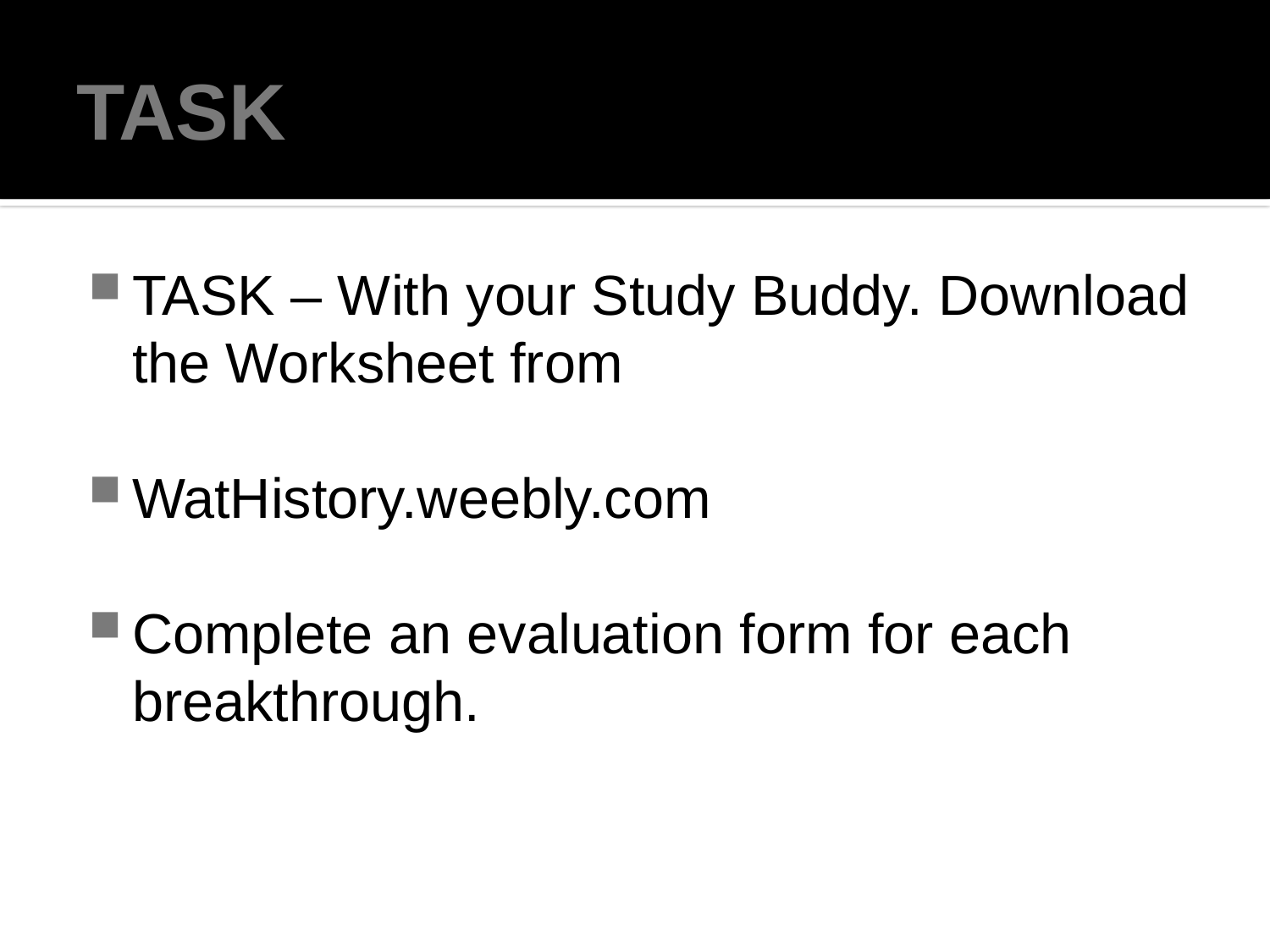

# TASK
TASK – With your Study Buddy. Download the Worksheet from

WatHistory.weebly.com

Complete an evaluation form for each breakthrough.